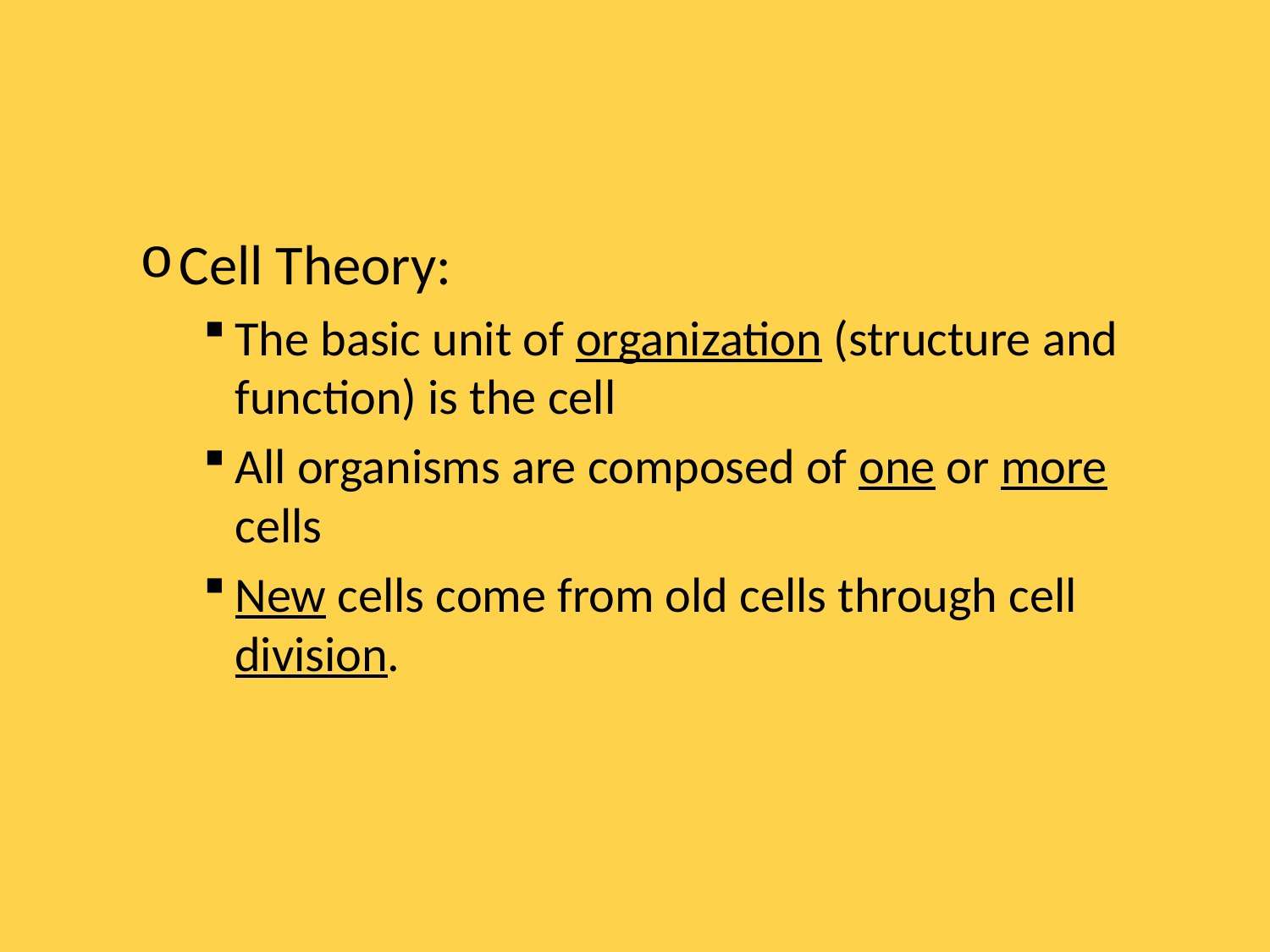

#
Cell Theory:
The basic unit of organization (structure and function) is the cell
All organisms are composed of one or more cells
New cells come from old cells through cell division.